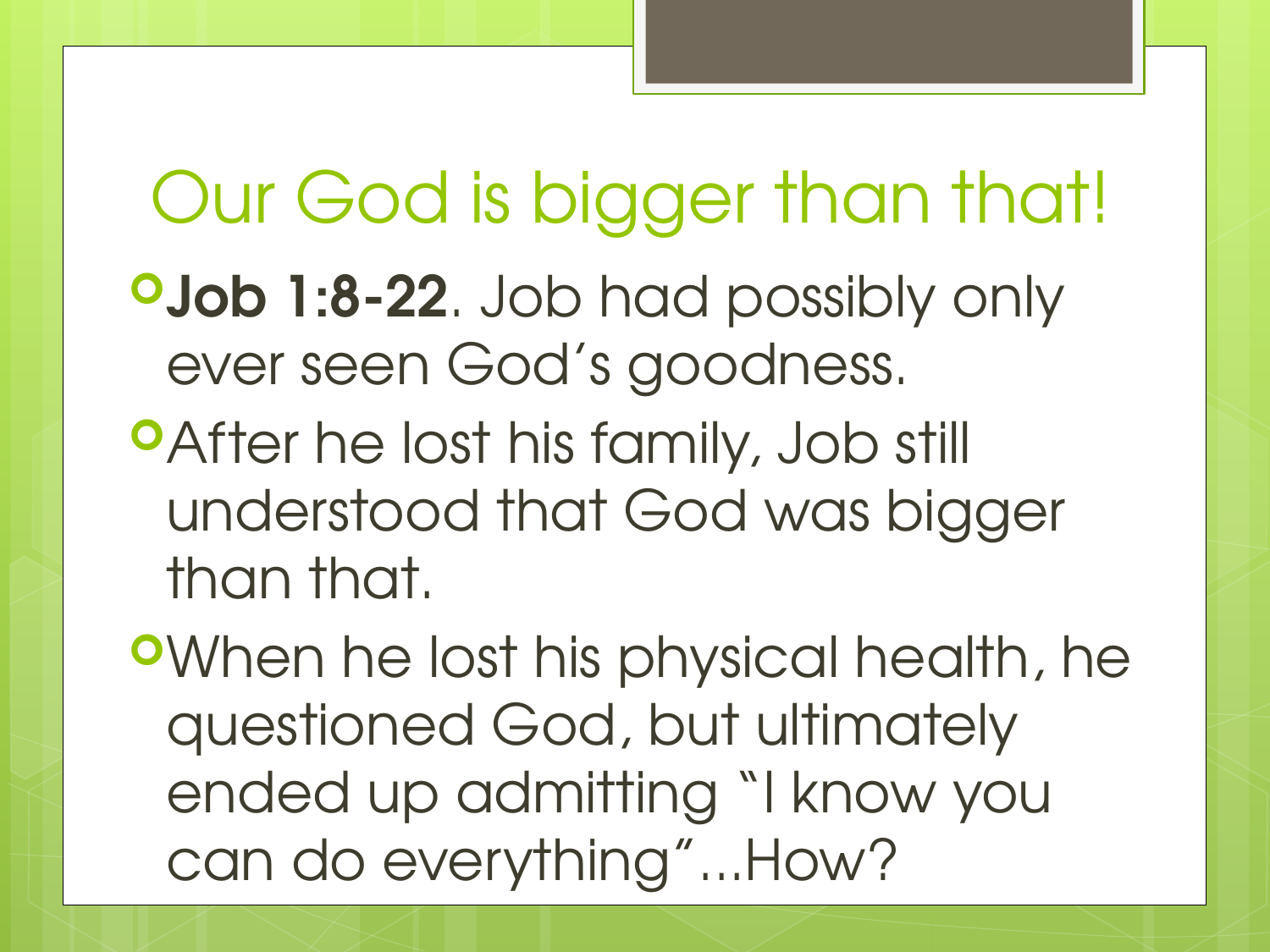

# Our God is bigger than that!
Job 1:8-22. Job had possibly only ever seen God’s goodness.
After he lost his family, Job still understood that God was bigger than that.
When he lost his physical health, he questioned God, but ultimately ended up admitting “I know you can do everything”...How?